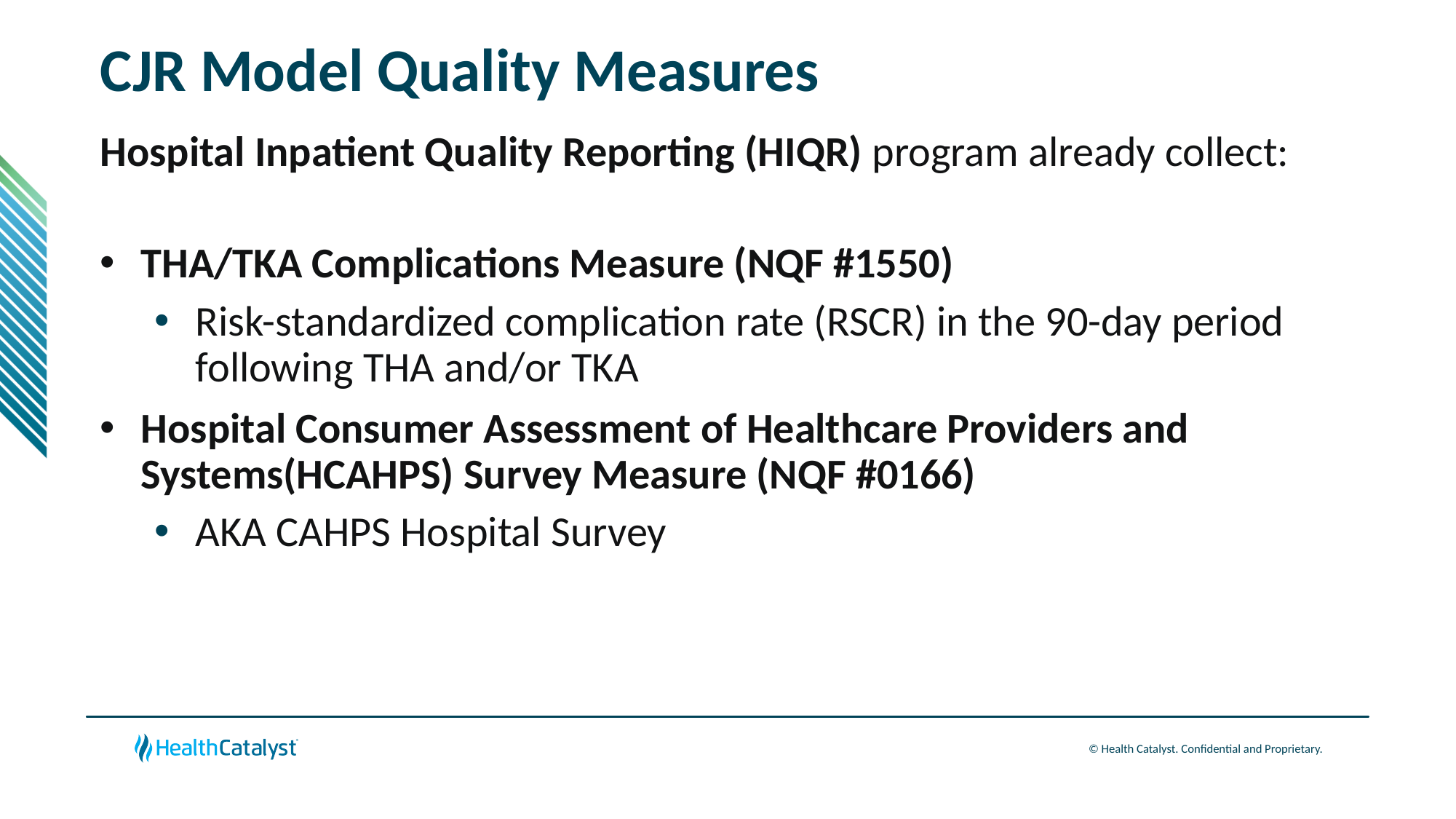

# CJR Model Quality Measures
Hospital Inpatient Quality Reporting (HIQR) program already collect:
THA/TKA Complications Measure (NQF #1550)
Risk-standardized complication rate (RSCR) in the 90-day period following THA and/or TKA
Hospital Consumer Assessment of Healthcare Providers and Systems(HCAHPS) Survey Measure (NQF #0166)
AKA CAHPS Hospital Survey